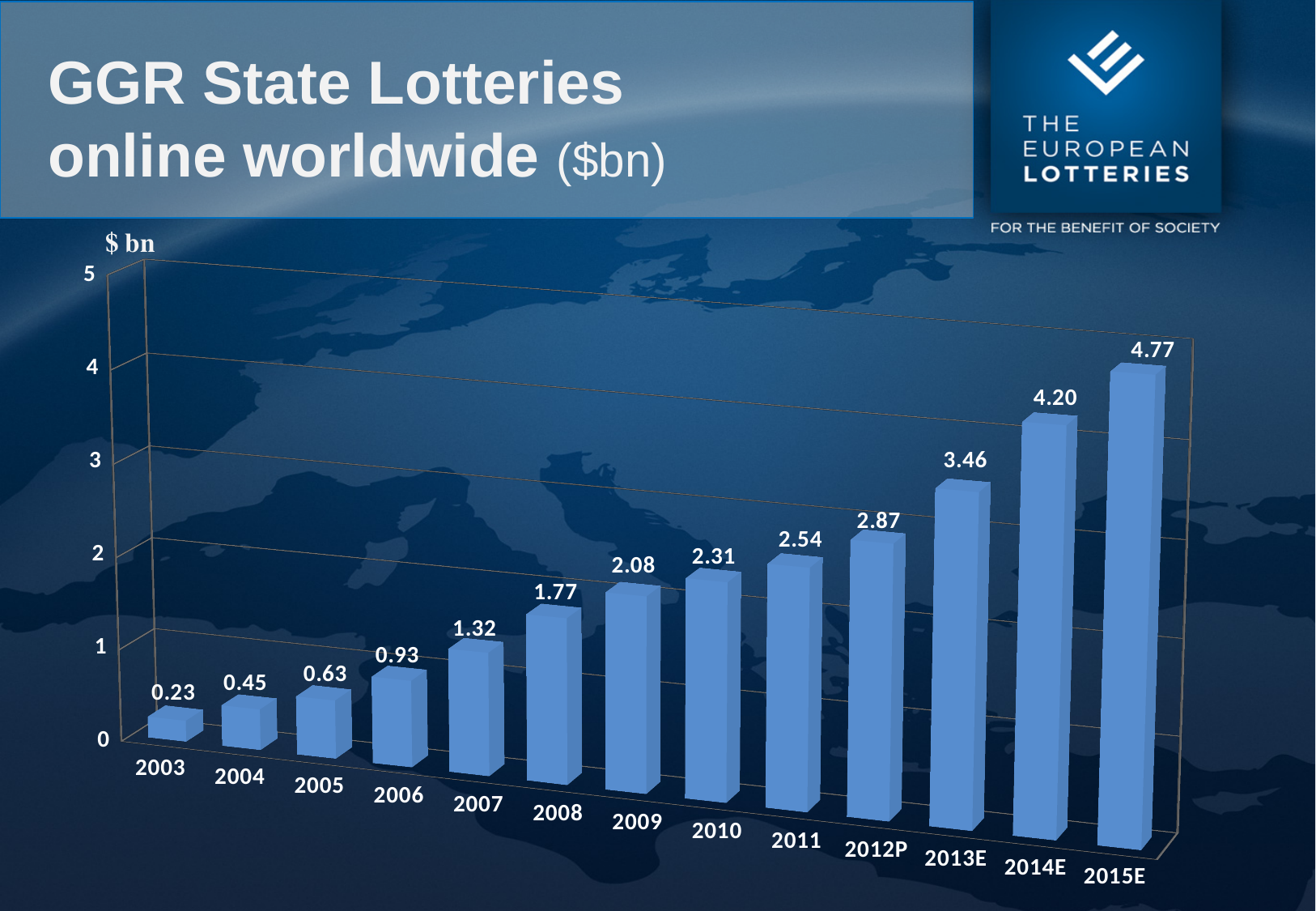

# GGR State Lotteries online worldwide ($bn)
$ bn

[unsupported chart]